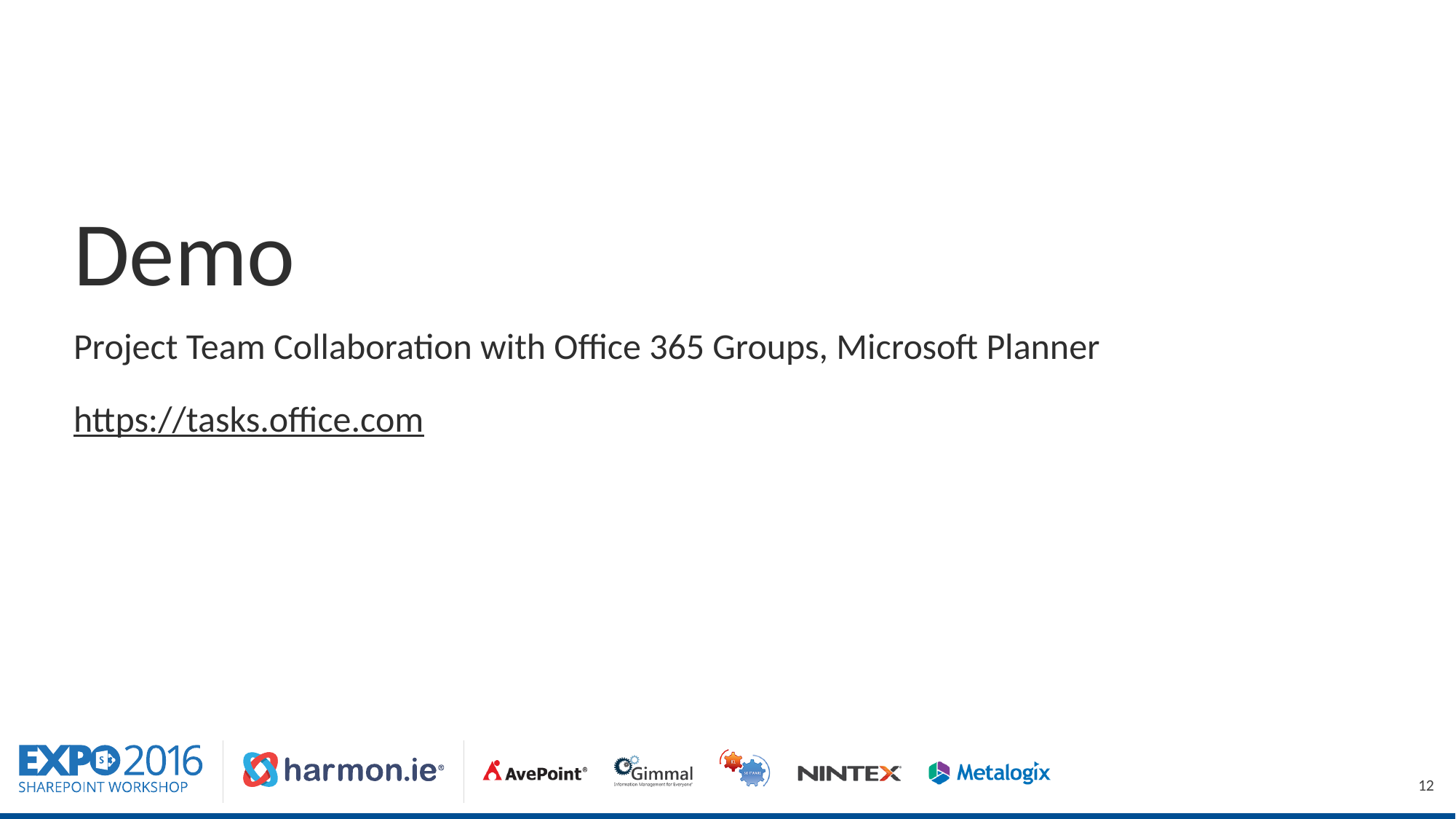

# Demo
Project Team Collaboration with Office 365 Groups, Microsoft Planner
https://tasks.office.com
12